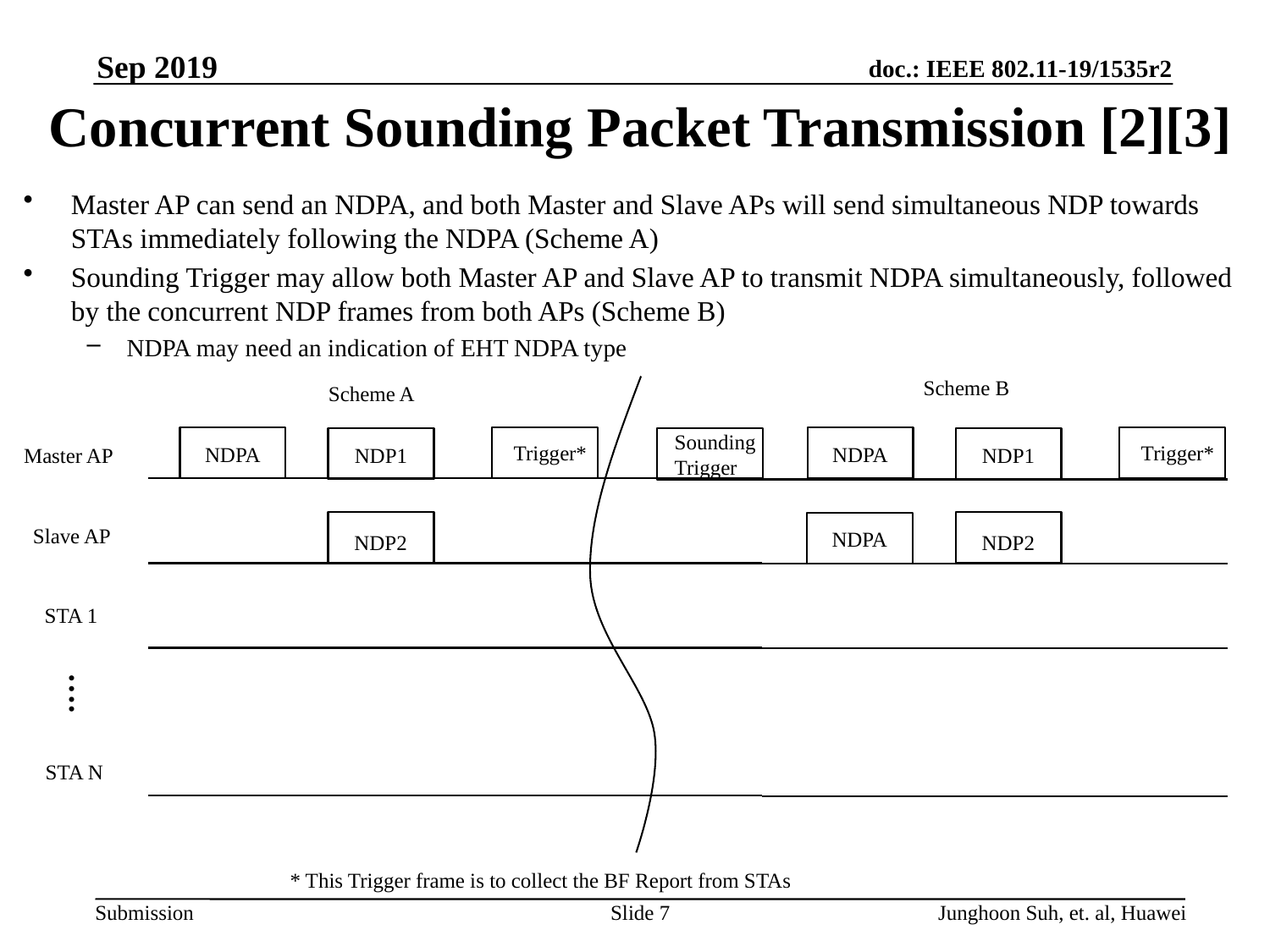

Sep 2019
# Concurrent Sounding Packet Transmission [2][3]
Master AP can send an NDPA, and both Master and Slave APs will send simultaneous NDP towards STAs immediately following the NDPA (Scheme A)
Sounding Trigger may allow both Master AP and Slave AP to transmit NDPA simultaneously, followed by the concurrent NDP frames from both APs (Scheme B)
NDPA may need an indication of EHT NDPA type
Scheme B
Scheme A

Sounding
Trigger

Trigger*
Trigger*
NDPA
NDPA
Master AP
NDP1
NDP1

Slave AP
NDPA
NDP2
NDP2
STA 1
….
STA N
* This Trigger frame is to collect the BF Report from STAs
Slide 7
Junghoon Suh, et. al, Huawei